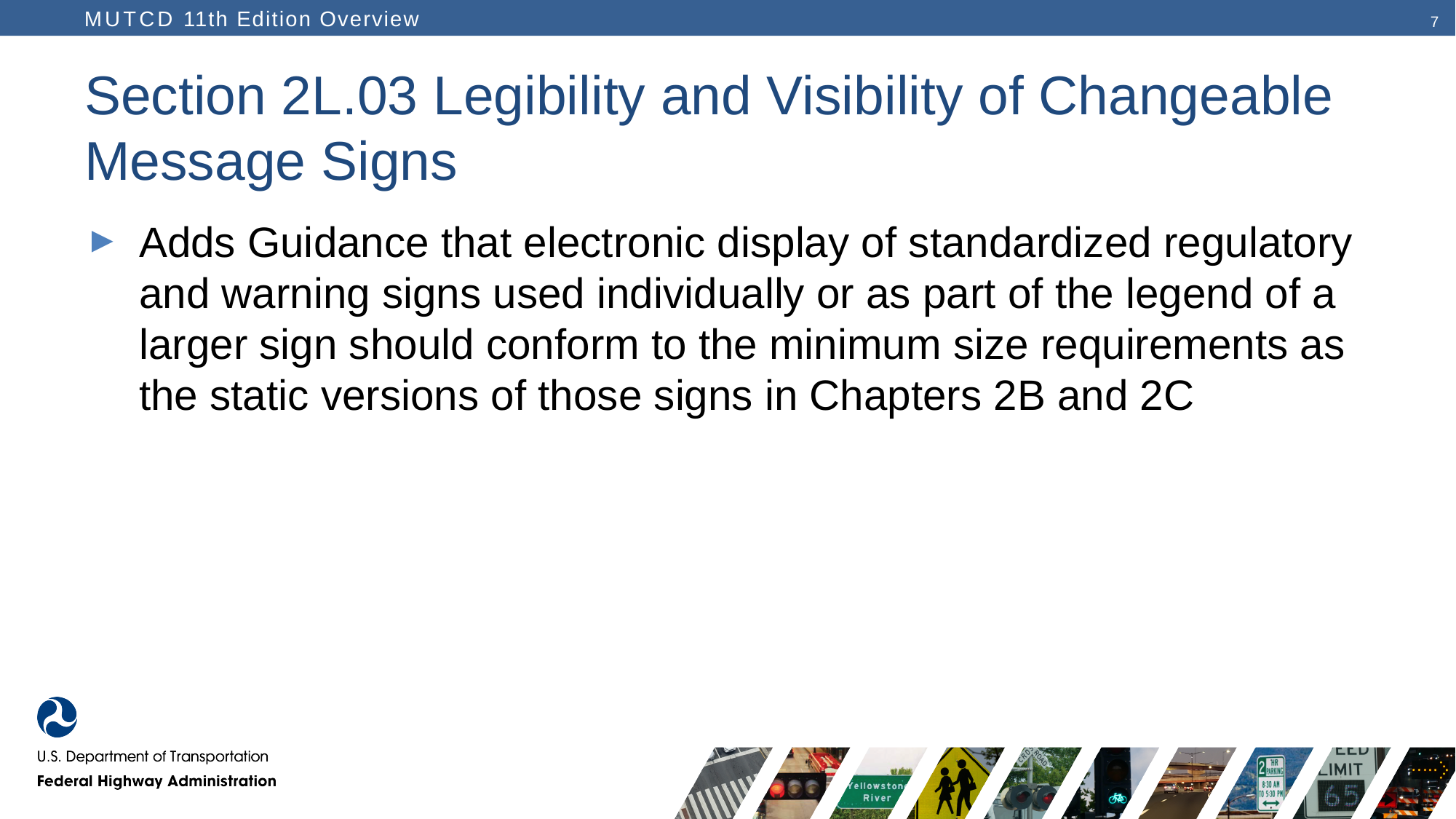

# Section 2L.03 Legibility and Visibility of Changeable Message Signs
Adds Guidance that electronic display of standardized regulatory and warning signs used individually or as part of the legend of a larger sign should conform to the minimum size requirements as the static versions of those signs in Chapters 2B and 2C